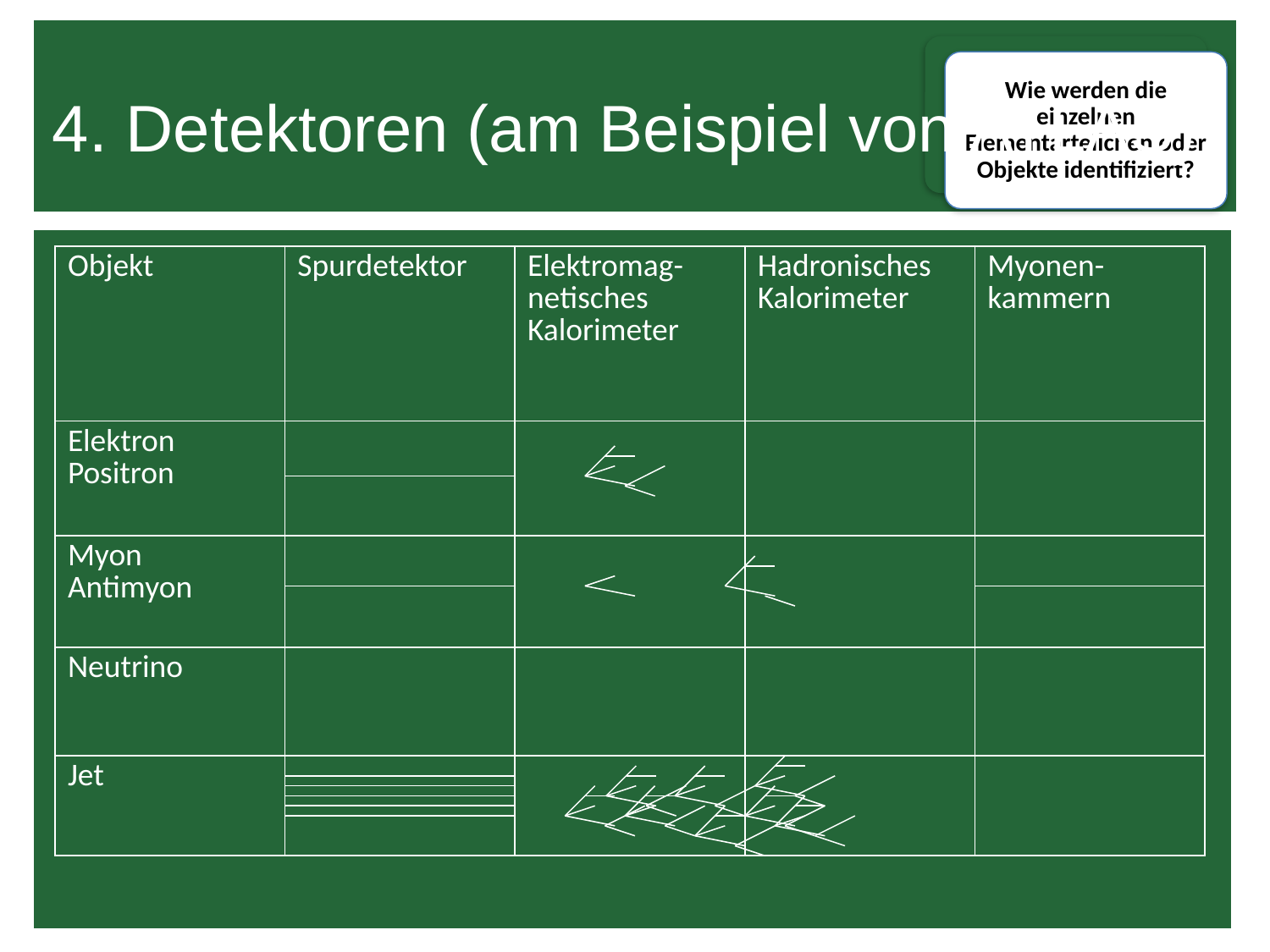

4. Detektoren (am Beispiel von ATLAS)

Wie werden die einzelnen Elementarteilchen oder Objekte identifiziert?

| Objekt | Spurdetektor | Elektromag-netisches Kalorimeter | Hadronisches Kalorimeter | Myonen-kammern |
| --- | --- | --- | --- | --- |
| Elektron Positron |  |  |  |  |
| Myon Antimyon |  |  |  |  |
| Neutrino |  |  |  |  |
| Jet |  |  |  |  |
52